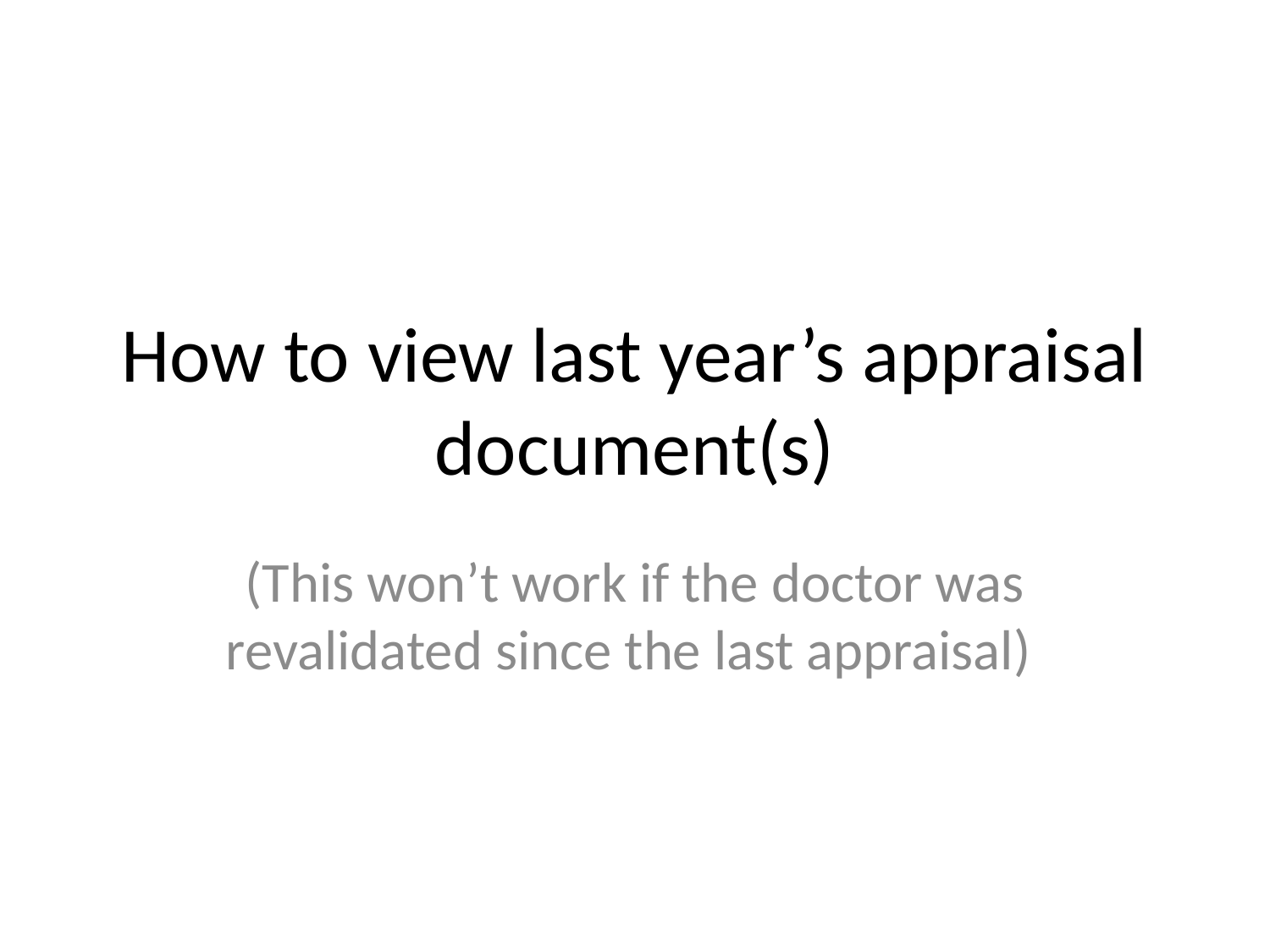

# How to view last year’s appraisal document(s)
(This won’t work if the doctor was revalidated since the last appraisal)